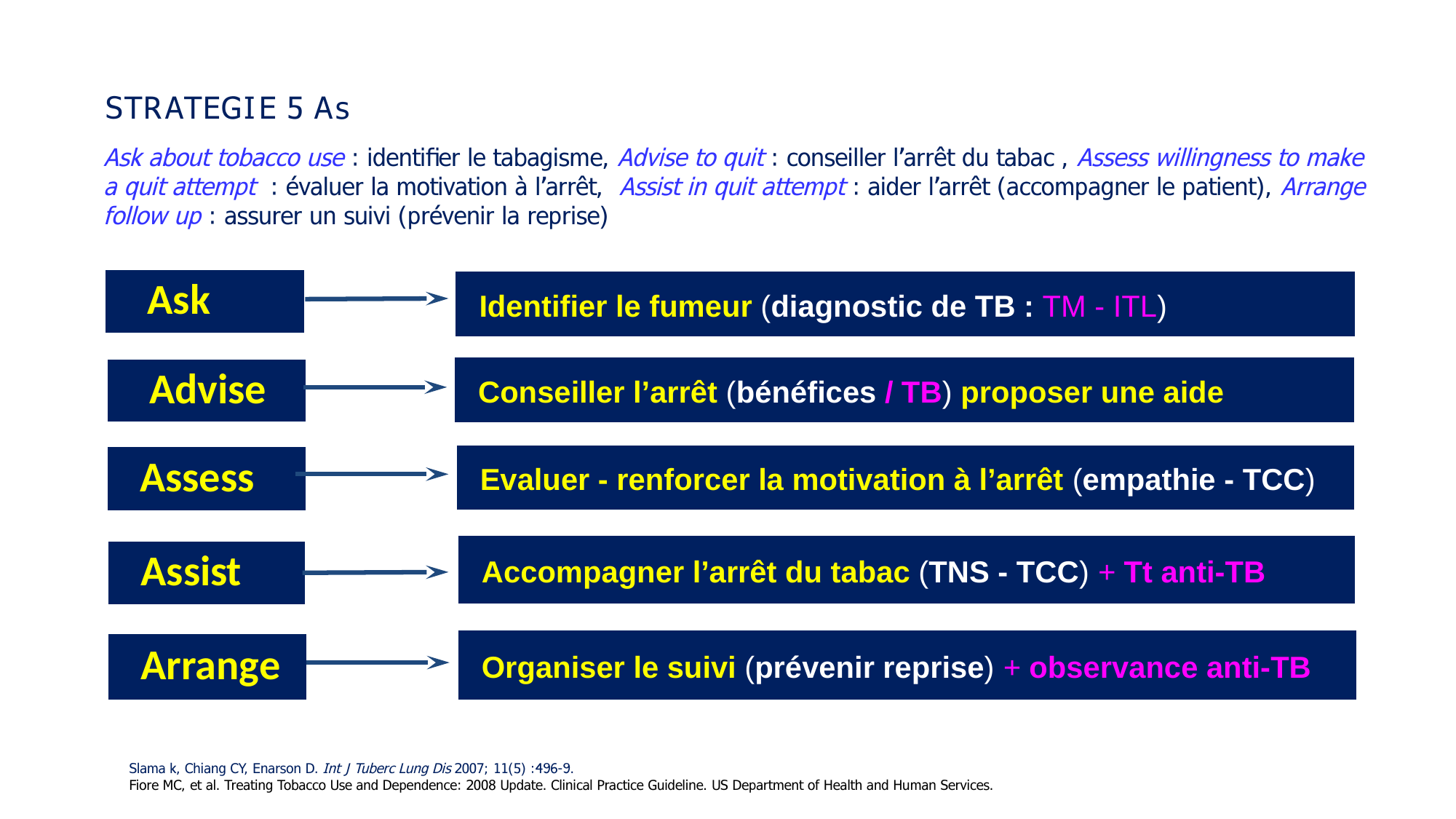

STRATEGIE 5 As
Ask about tobacco use : identifier le tabagisme, Advise to quit : conseiller l’arrêt du tabac , Assess willingness to make a quit attempt  : évaluer la motivation à l’arrêt,  Assist in quit attempt : aider l’arrêt (accompagner le patient), Arrange follow up : assurer un suivi (prévenir la reprise)
 Identifier le fumeur (diagnostic de TB : TM - ITL)
   Ask
 Conseiller l’arrêt (bénéfices / TB) proposer une aide
   Advise
 Evaluer - renforcer la motivation à l’arrêt (empathie - TCC)
  Assess
 Accompagner l’arrêt du tabac (TNS - TCC) + Tt anti-TB
  Assist
 Organiser le suivi (prévenir reprise) + observance anti-TB
  Arrange
	Slama k, Chiang CY, Enarson D. Int J Tuberc Lung Dis 2007; 11(5) :496-9.
Fiore MC, et al. Treating Tobacco Use and Dependence: 2008 Update. Clinical Practice Guideline. US Department of Health and Human Services.